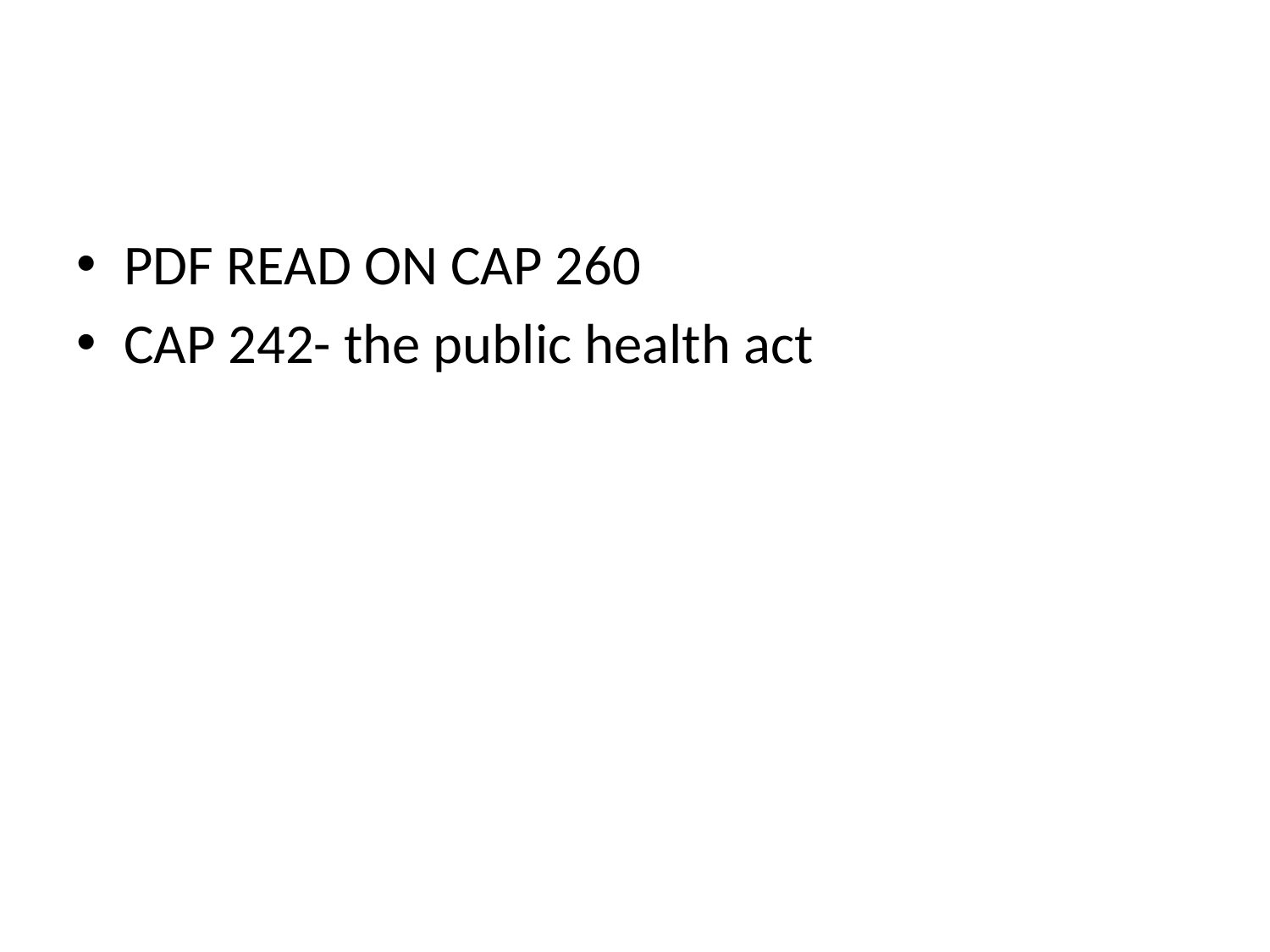

#
PDF READ ON CAP 260
CAP 242- the public health act